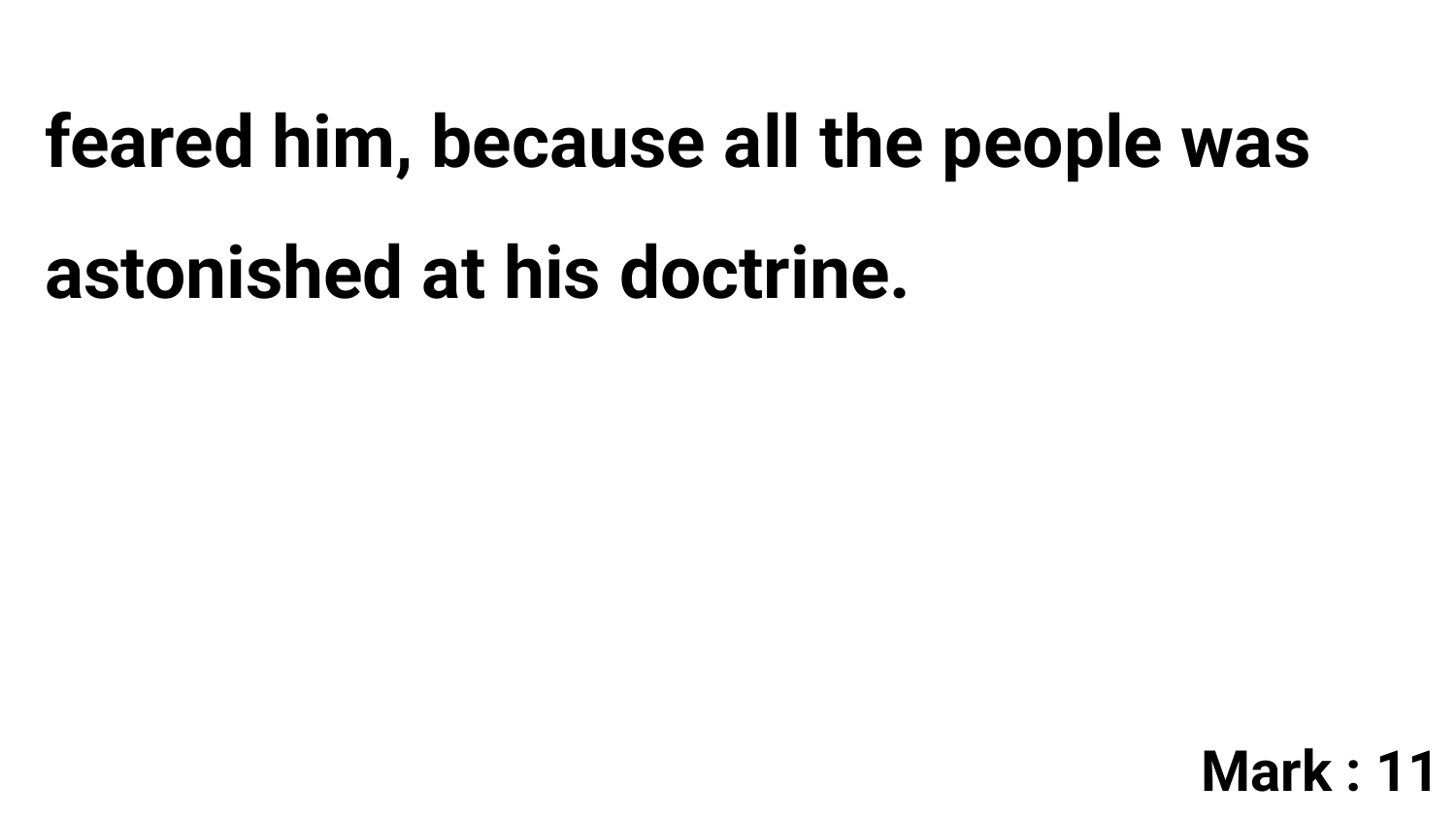

feared him, because all the people was astonished at his doctrine.
Mark : 11